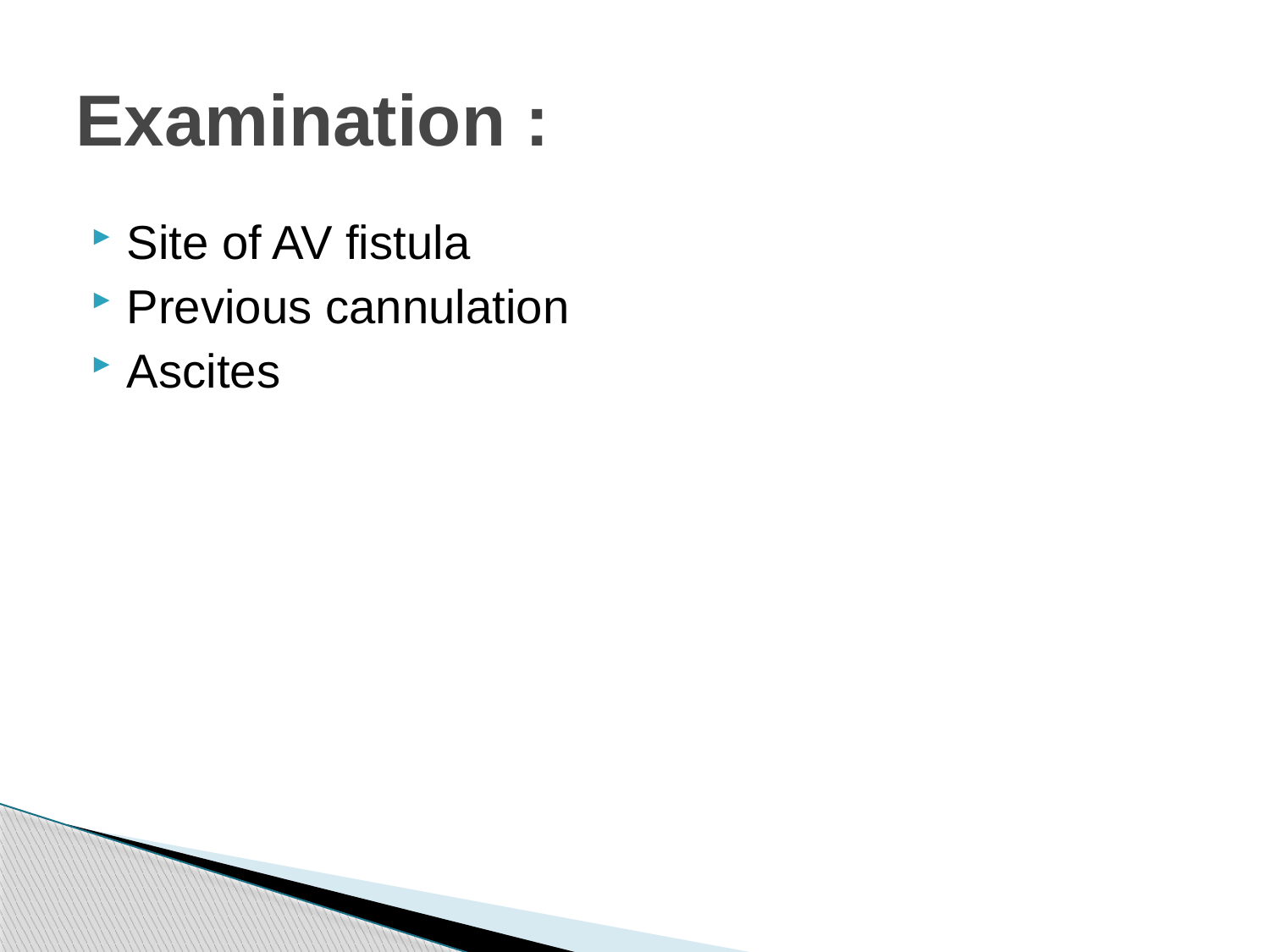

# Examination :
Site of AV fistula
Previous cannulation
Ascites